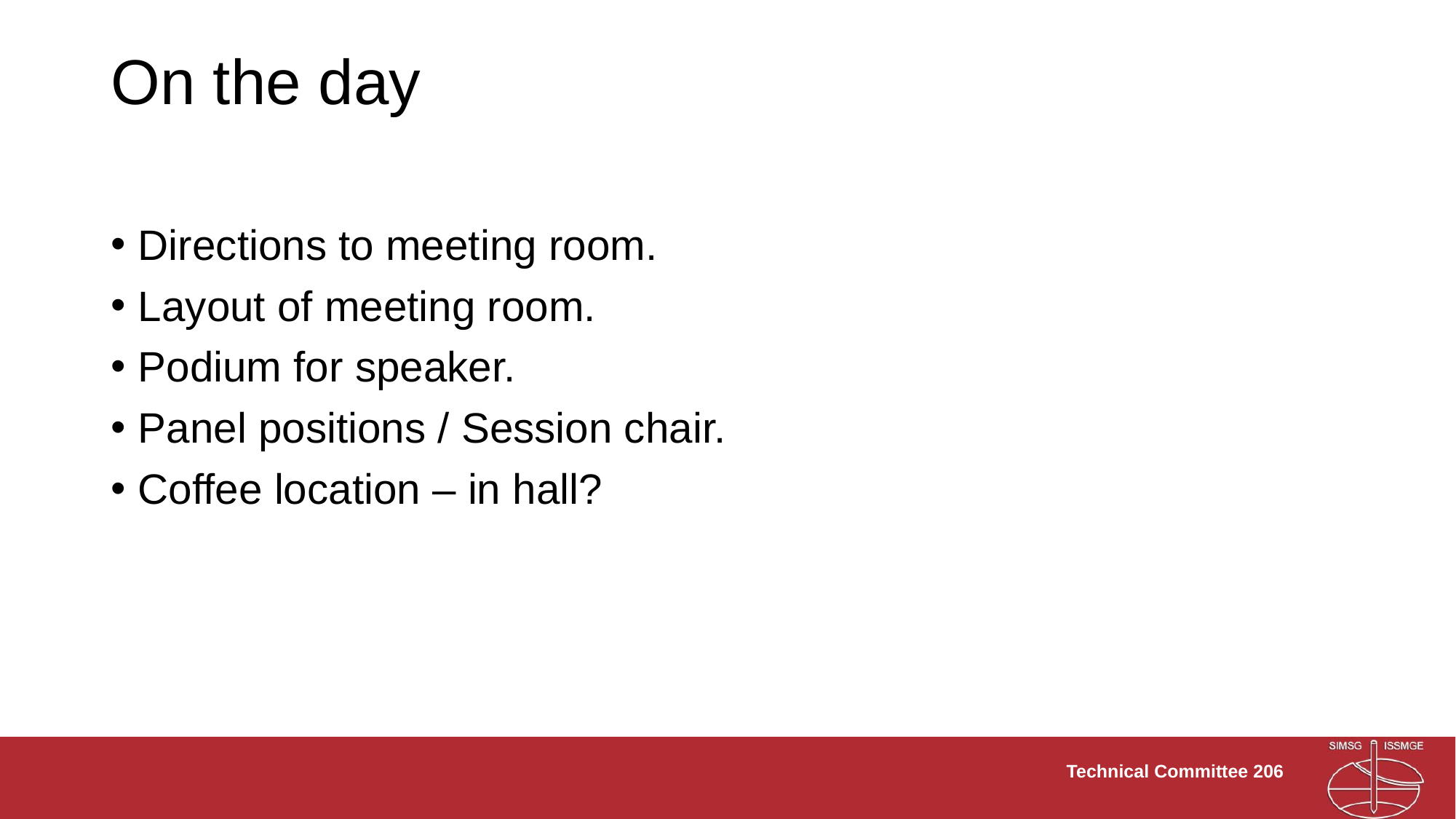

# On the day
Directions to meeting room.
Layout of meeting room.
Podium for speaker.
Panel positions / Session chair.
Coffee location – in hall?